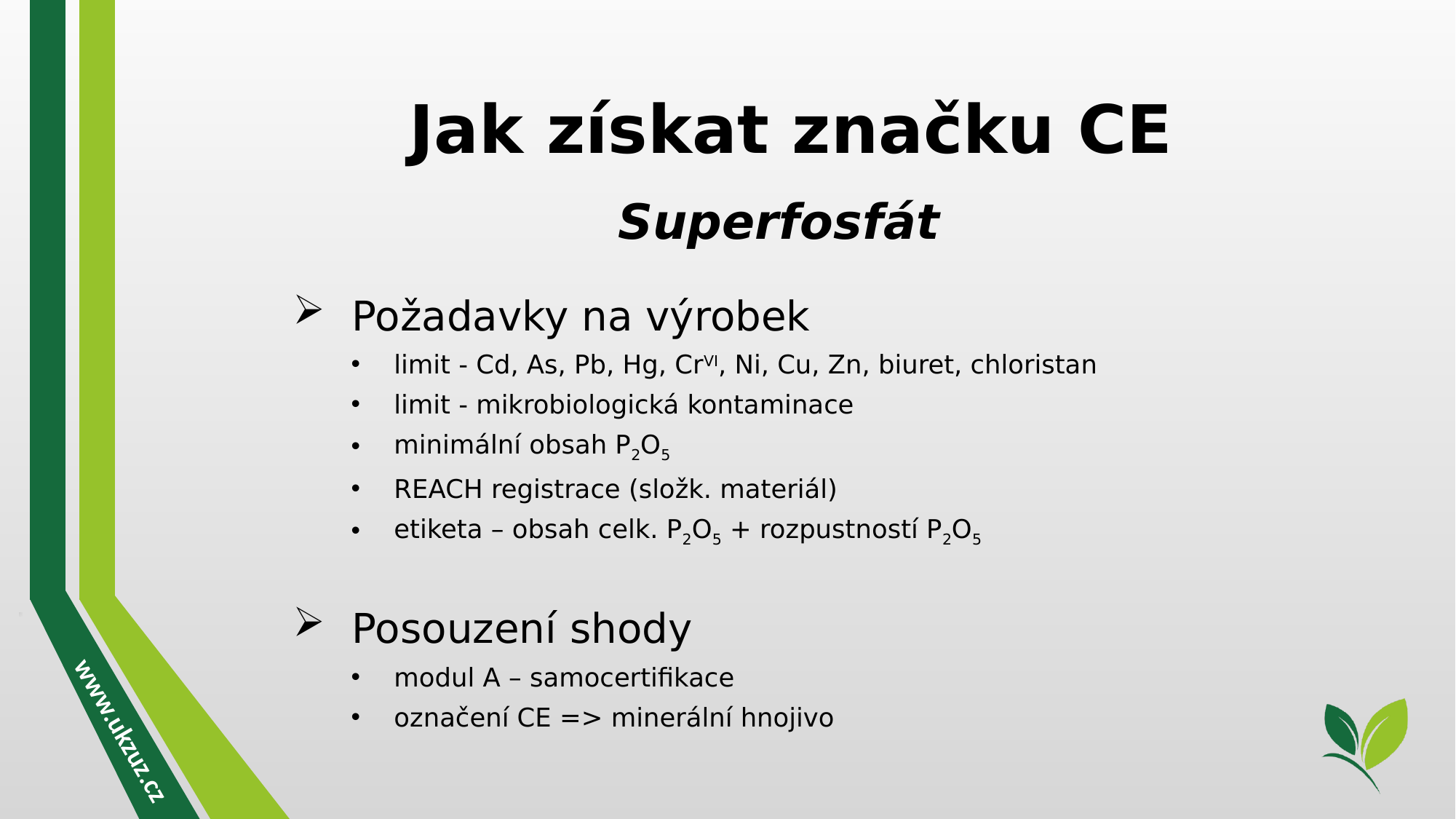

Jak získat značku CE
Superfosfát
Požadavky na výrobek
limit - Cd, As, Pb, Hg, CrVI, Ni, Cu, Zn, biuret, chloristan
limit - mikrobiologická kontaminace
minimální obsah P2O5
REACH registrace (složk. materiál)
etiketa – obsah celk. P2O5 + rozpustností P2O5
Posouzení shody
modul A – samocertifikace
označení CE => minerální hnojivo